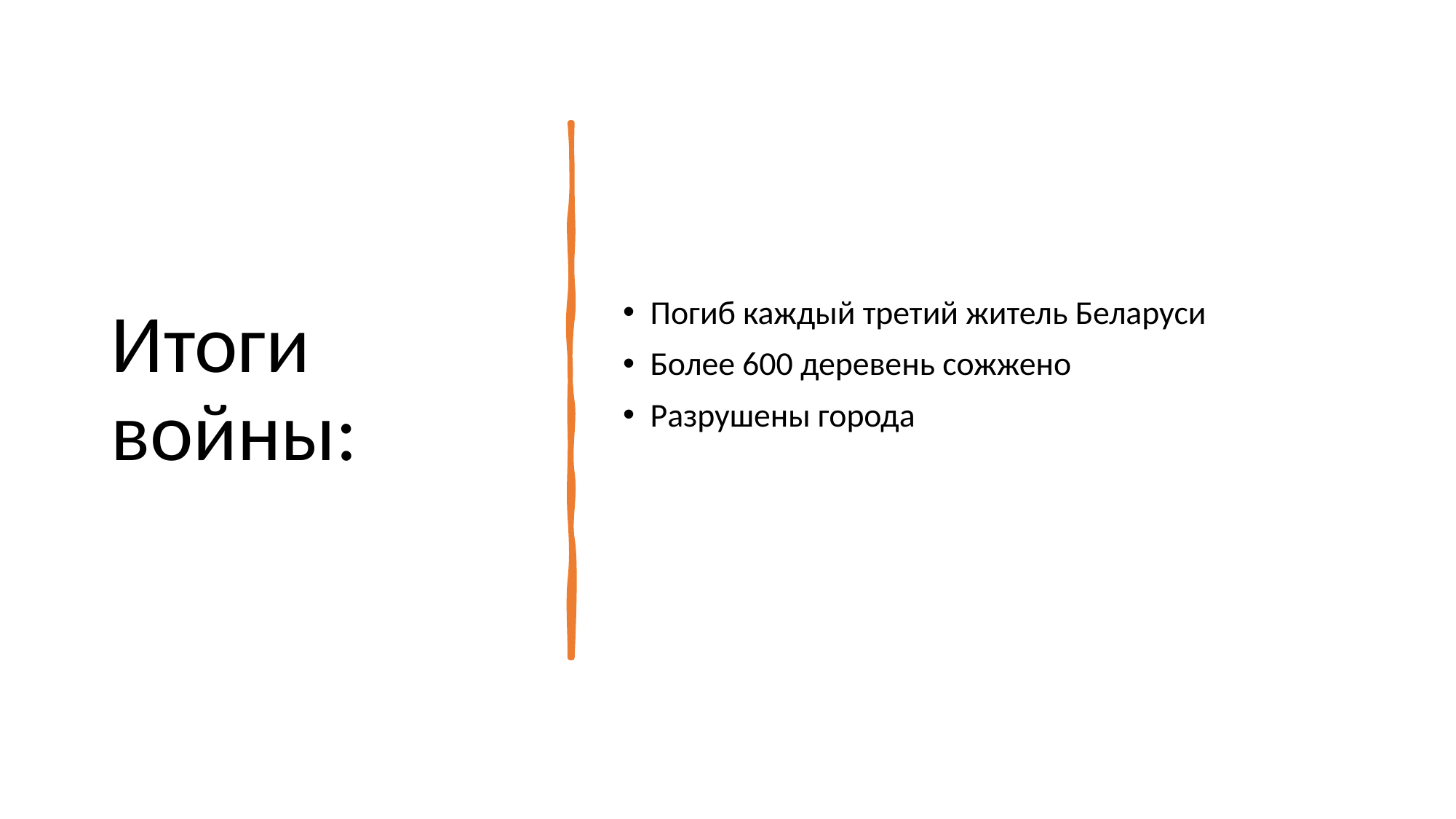

# Итоги войны:
Погиб каждый третий житель Беларуси
Более 600 деревень сожжено
Разрушены города